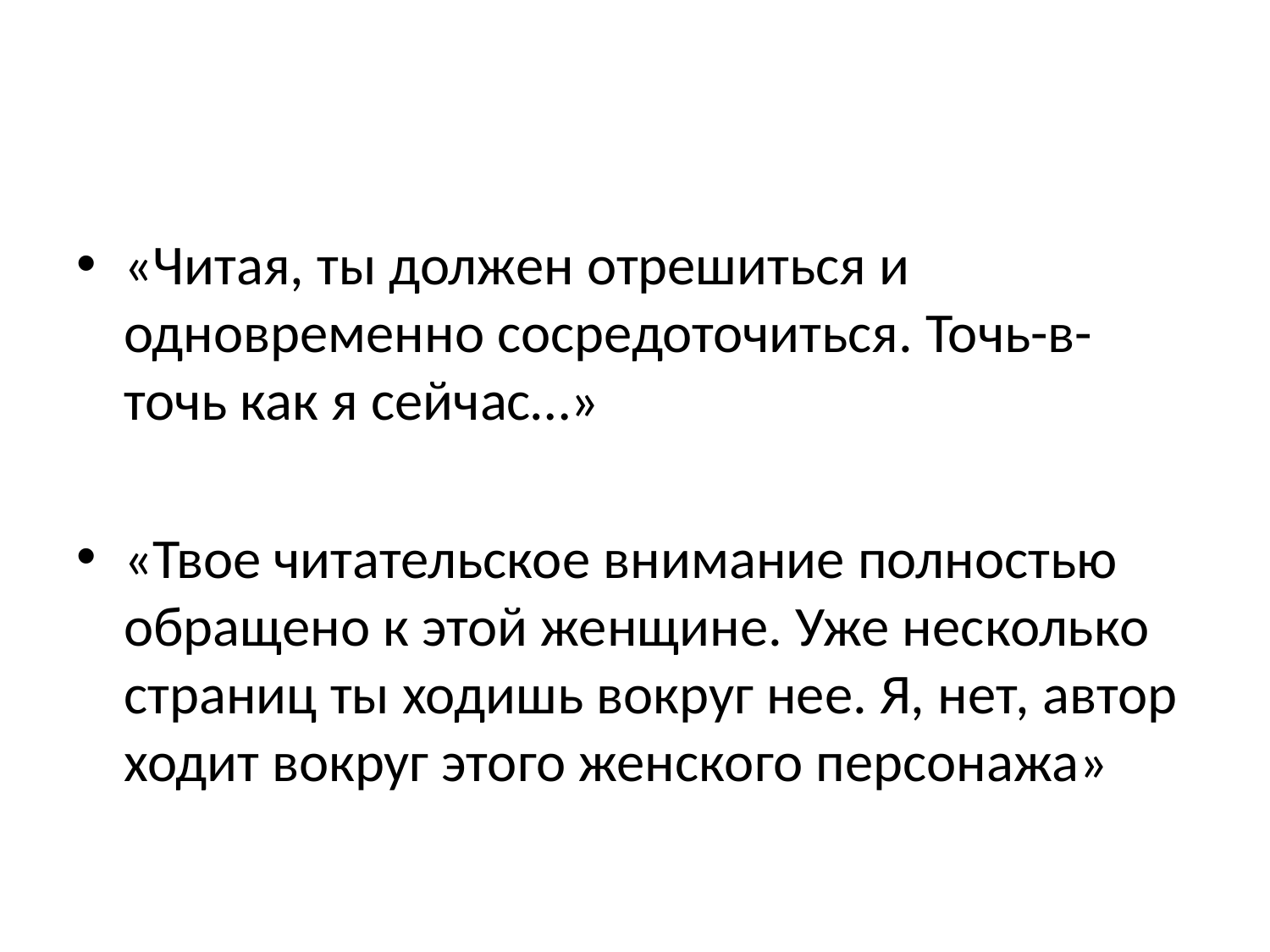

#
«Читая, ты должен отрешиться и одновременно сосредоточиться. Точь-в-точь как я сейчас…»

«Твое читательское внимание полностью обращено к этой женщине. Уже несколько страниц ты ходишь вокруг нее. Я, нет, автор ходит вокруг этого женского персонажа»